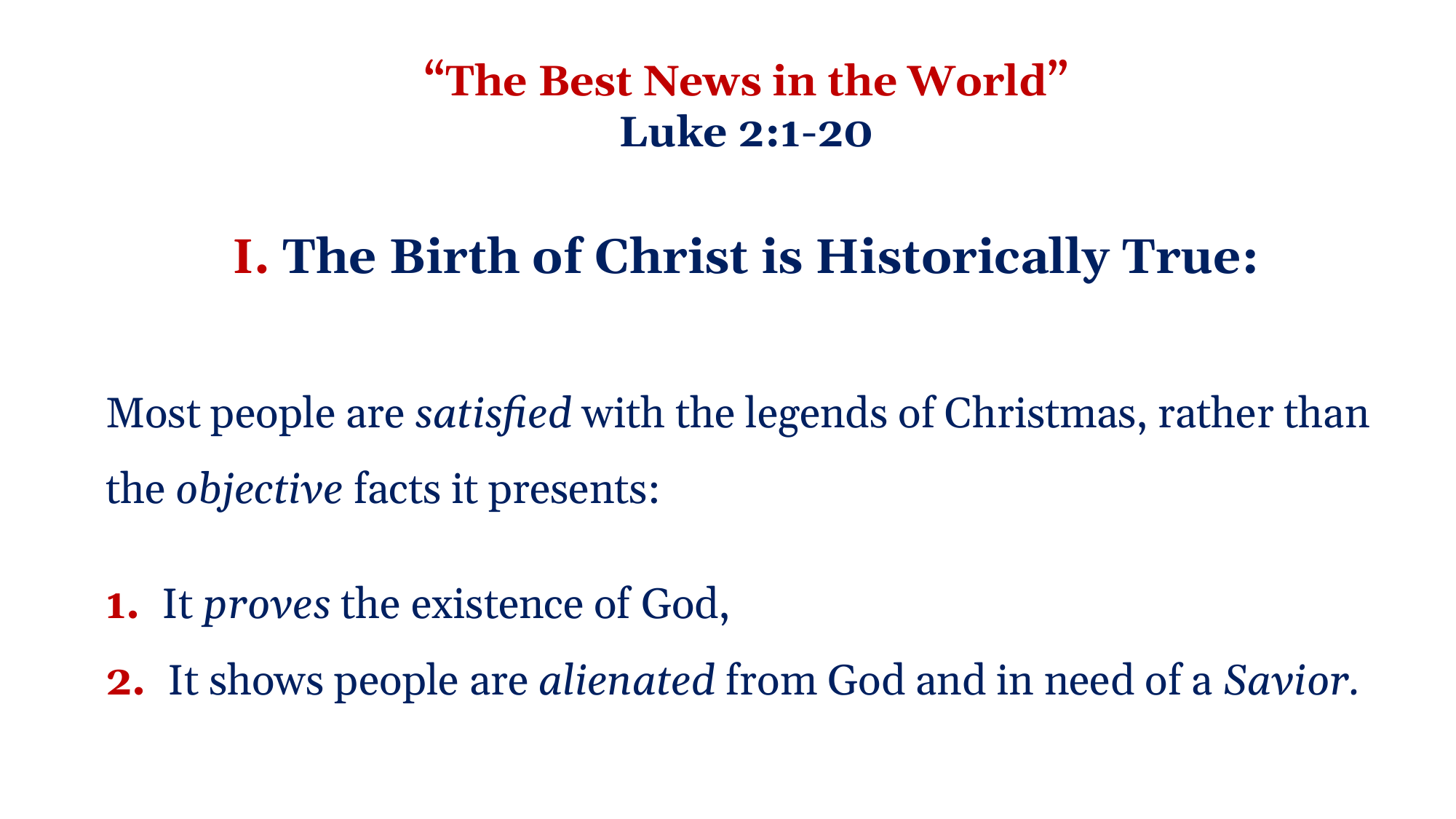

“The Best News in the World”
Luke 2:1-20
I. The Birth of Christ is Historically True:

Most people are satisfied with the legends of Christmas, rather than the objective facts it presents:

1.  It proves the existence of God,
2.  It shows people are alienated from God and in need of a Savior.